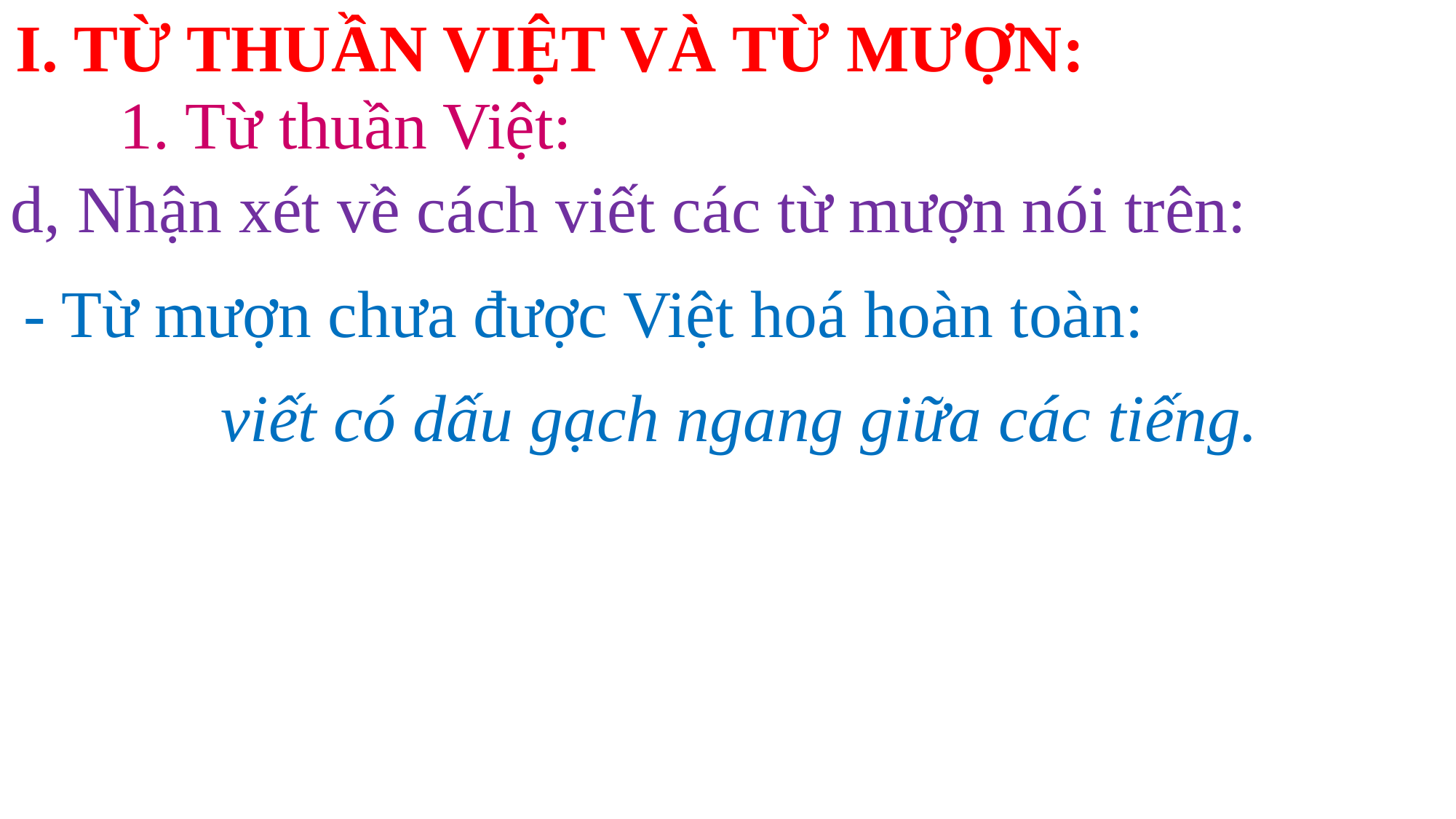

I. TỪ THUẦN VIỆT VÀ TỪ MƯỢN:
	1. Từ thuần Việt:
d, Nhận xét về cách viết các từ mượn nói trên:
- Từ mượn chưa được Việt hoá hoàn toàn:
viết có dấu gạch ngang giữa các tiếng.